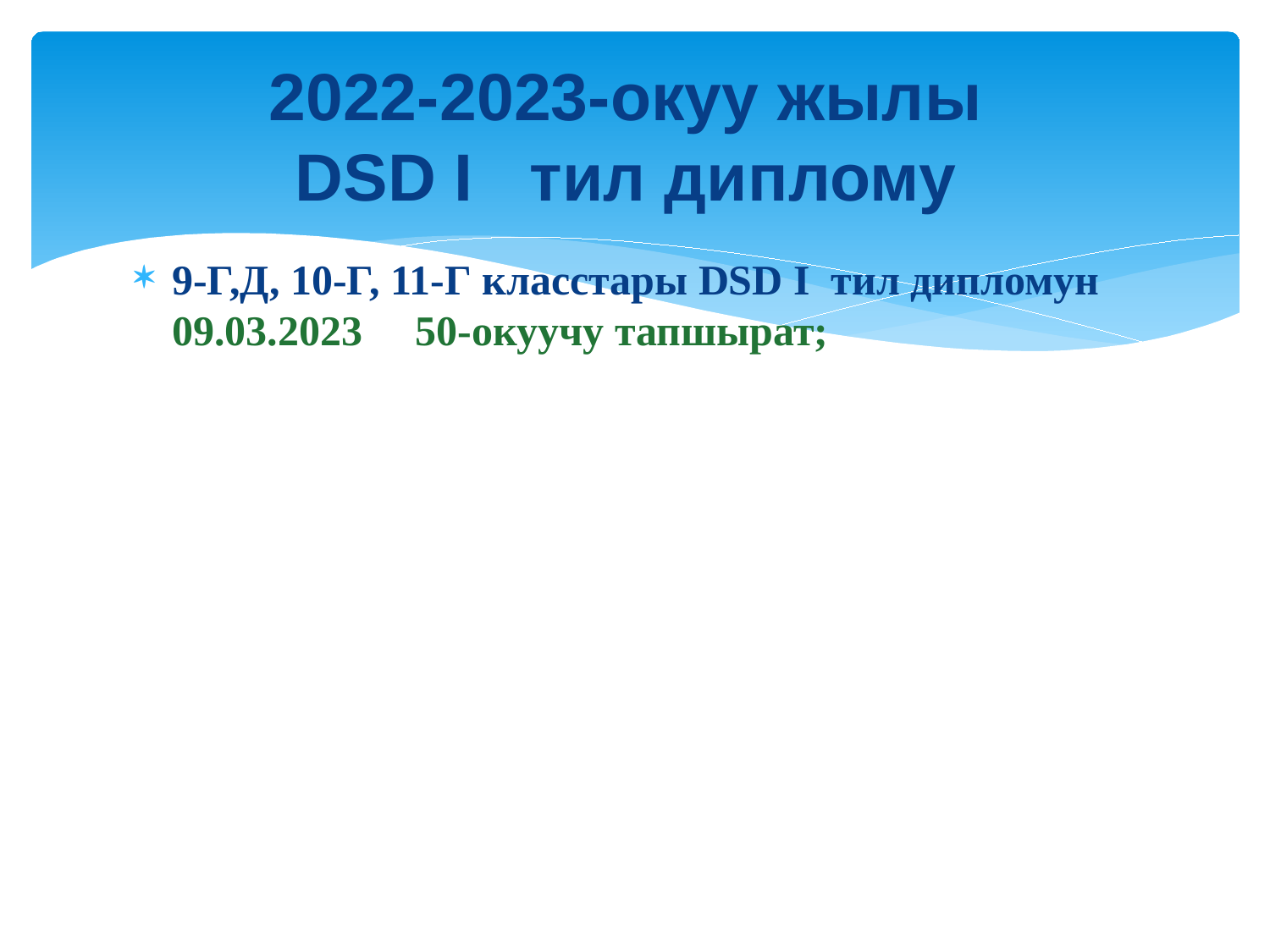

# 2022-2023-окуу жылы DSD I   тил диплому
9-Г,Д, 10-Г, 11-Г класстары DSD I  тил дипломун 09.03.2023     50-окуучу тапшырат;